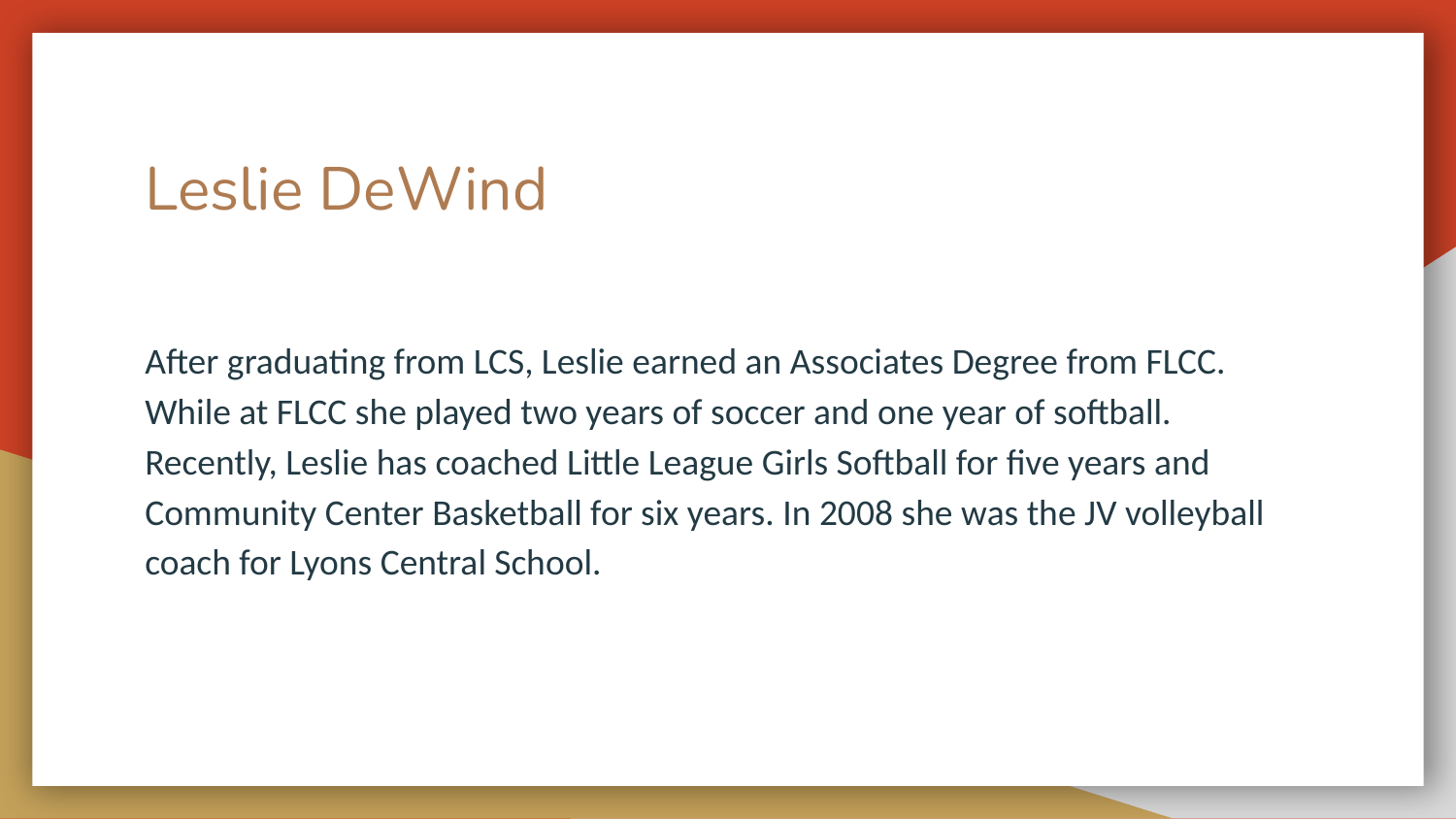

# Leslie DeWind
After graduating from LCS, Leslie earned an Associates Degree from FLCC. While at FLCC she played two years of soccer and one year of softball. Recently, Leslie has coached Little League Girls Softball for five years and Community Center Basketball for six years. In 2008 she was the JV volleyball coach for Lyons Central School.